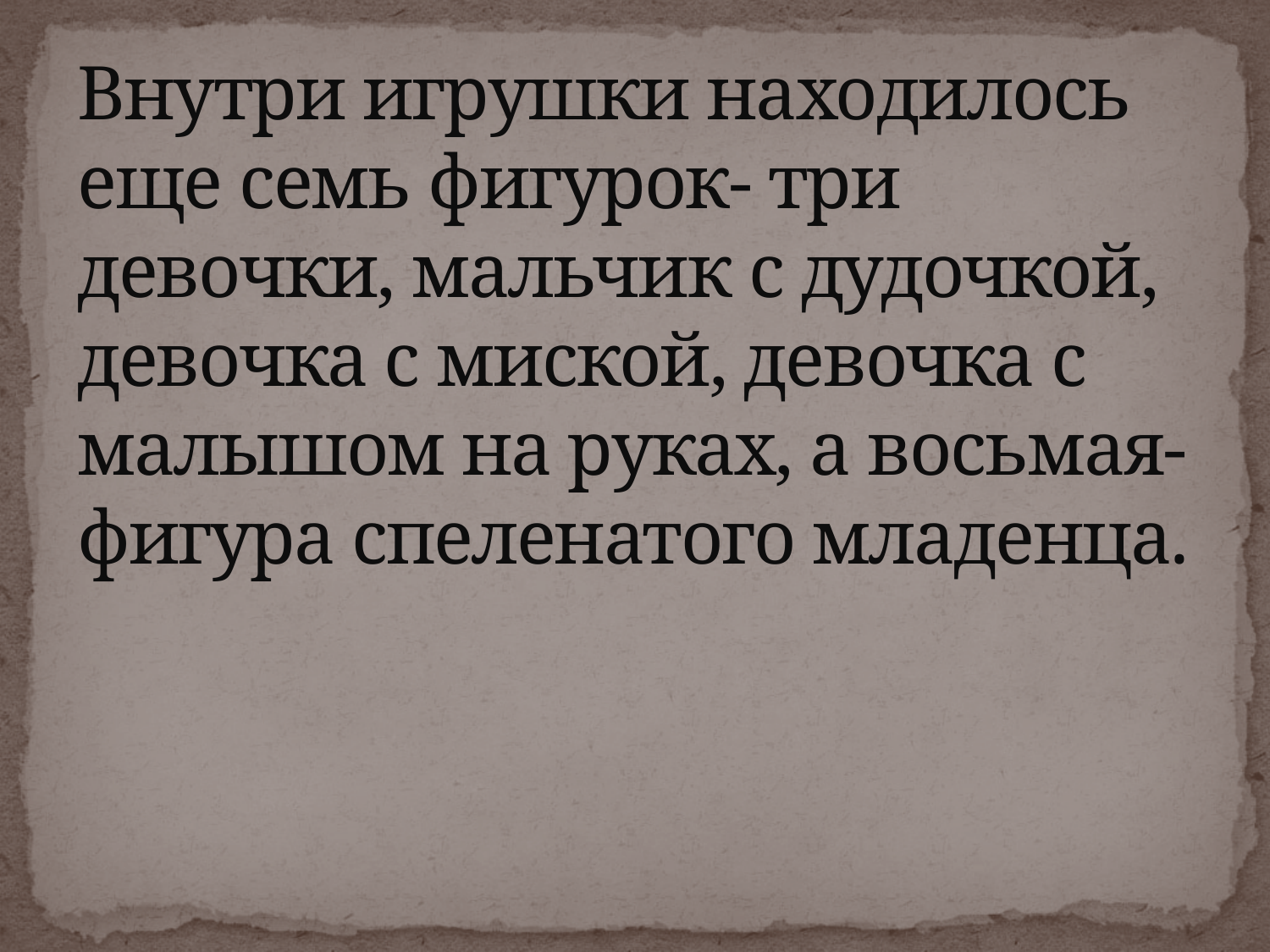

# Внутри игрушки находилось еще семь фигурок- три девочки, мальчик с дудочкой, девочка с миской, девочка с малышом на руках, а восьмая- фигура спеленатого младенца.